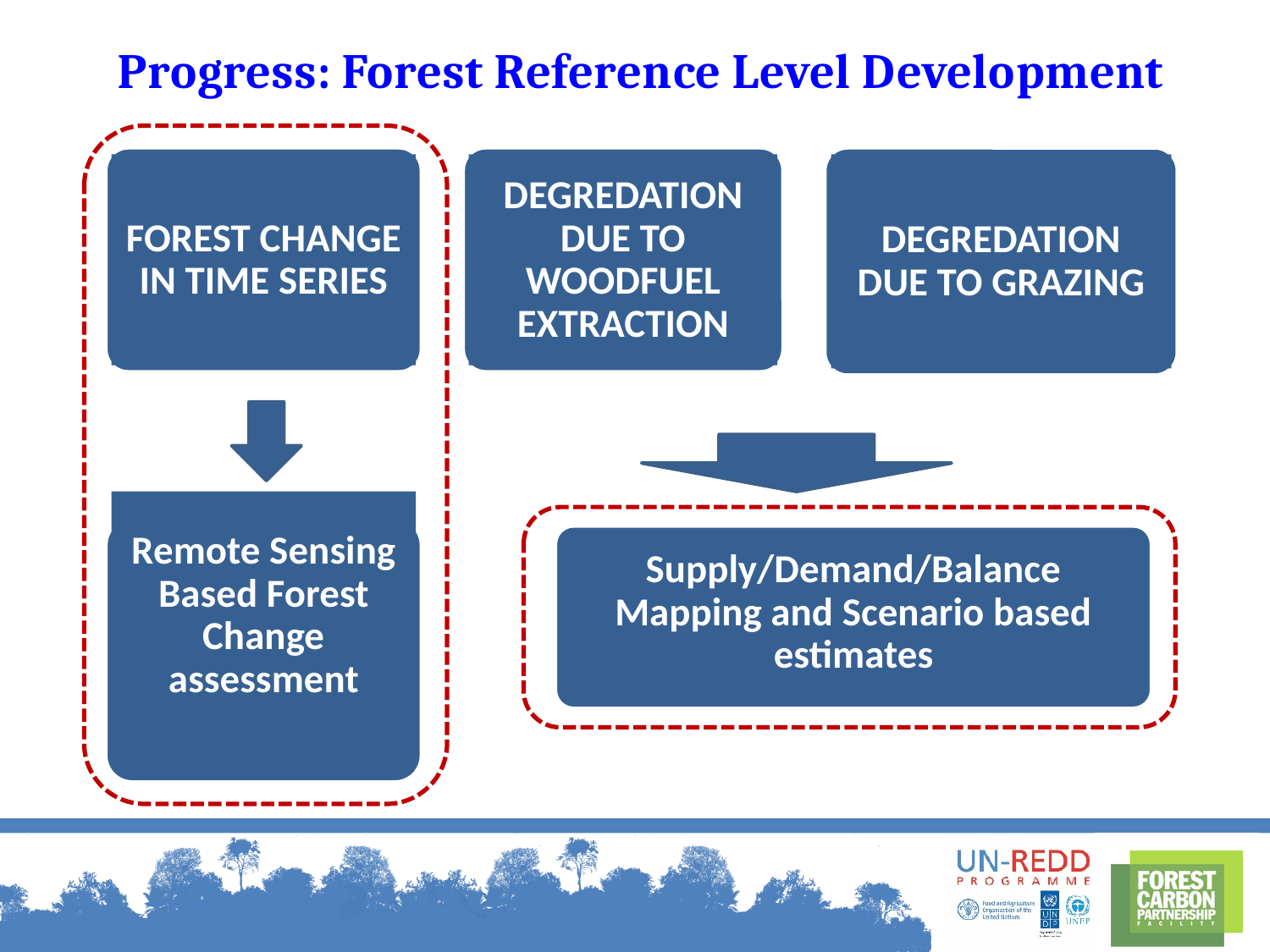

Progress: Forest Reference Level Development

FOREST CHANGE IN TIME SERIES

DEGREDATION DUE TO WOODFUEL EXTRACTION

DEGREDATION DUE TO GRAZING

Remote Sensing Based Forest Change assessment

Supply/Demand/Balance Mapping and Scenario based estimates